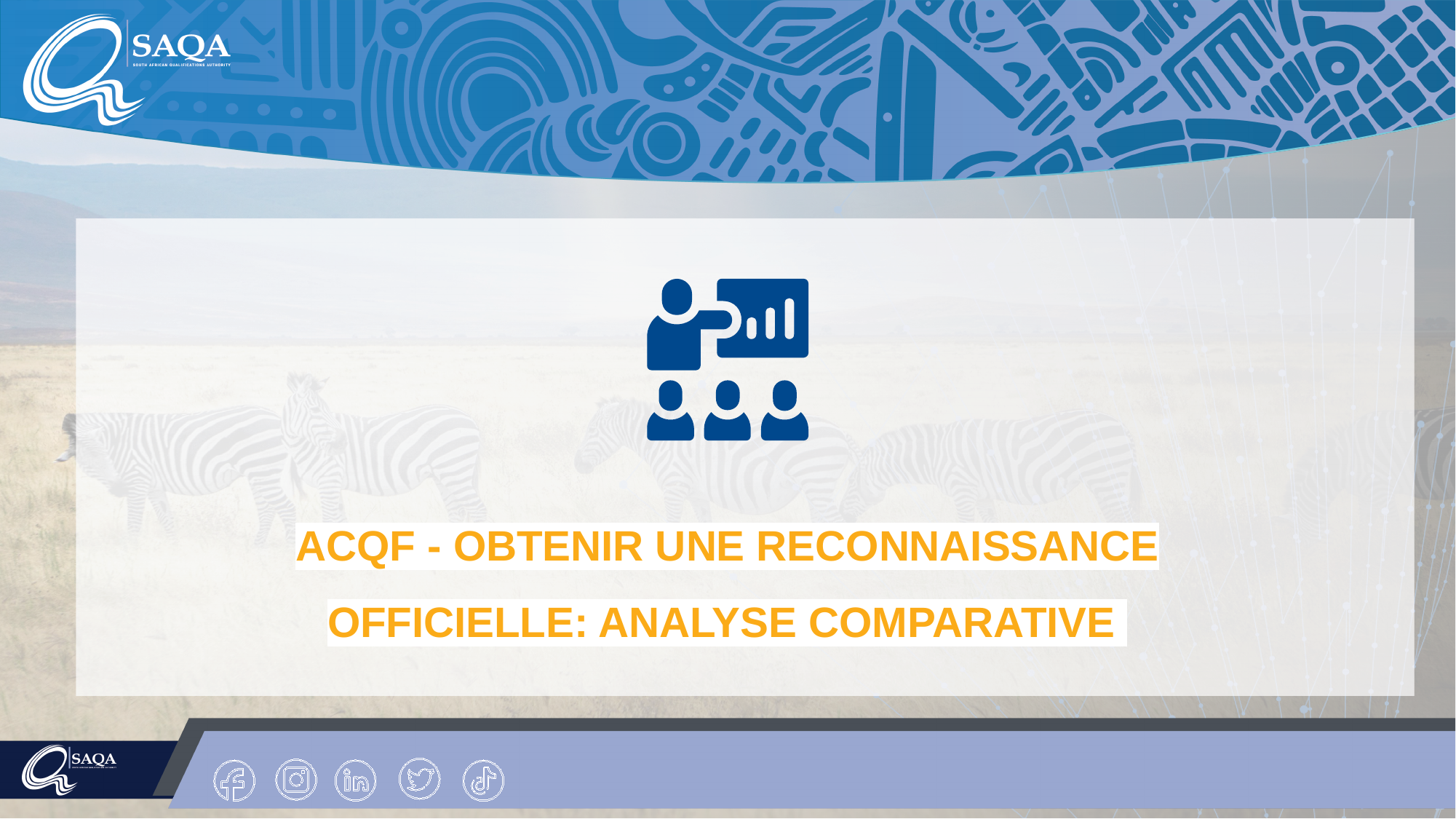

ACQF - OBTENIR UNE RECONNAISSANCE OFFICIELLE: ANALYSE COMPARATIVE